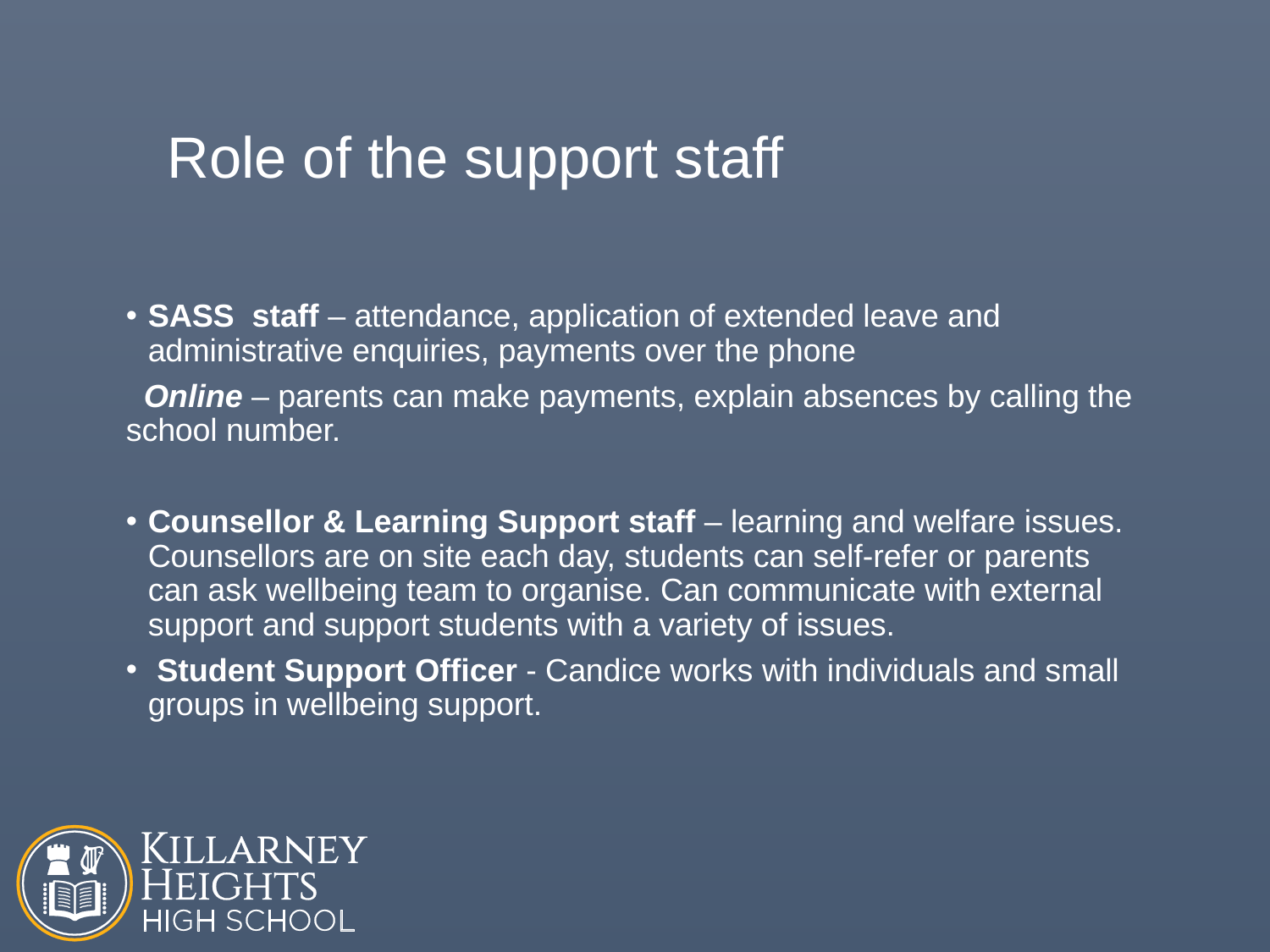

# Role of the support staff
SASS  staff – attendance, application of extended leave and administrative enquiries, payments over the phone
  Online – parents can make payments, explain absences by calling the school number.

Counsellor & Learning Support staff – learning and welfare issues. Counsellors are on site each day, students can self-refer or parents can ask wellbeing team to organise. Can communicate with external support and support students with a variety of issues.
 Student Support Officer - Candice works with individuals and small groups in wellbeing support.